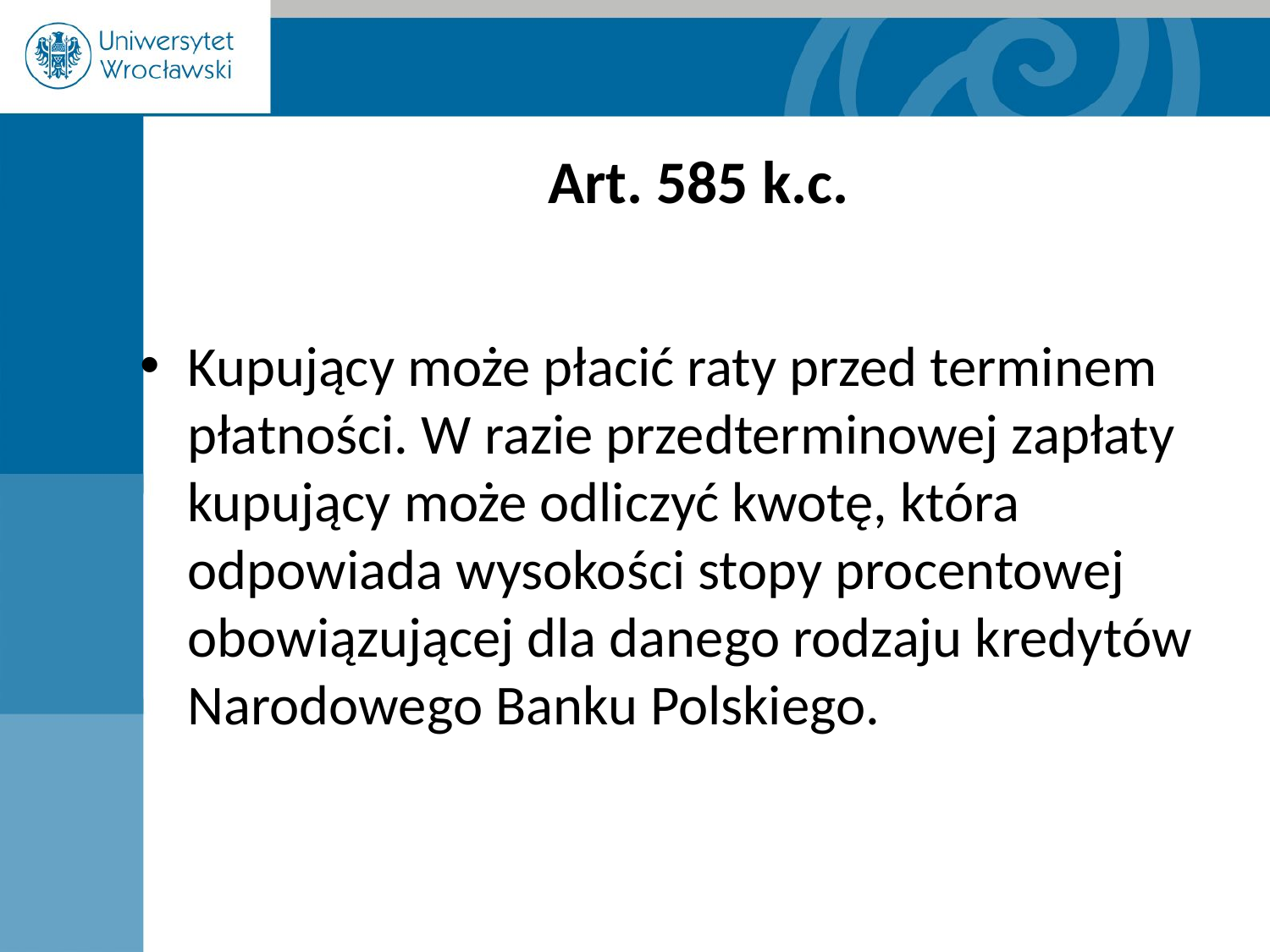

# Art. 585 k.c.
Kupujący może płacić raty przed terminem płatności. W razie przedterminowej zapłaty kupujący może odliczyć kwotę, która odpowiada wysokości stopy procentowej obowiązującej dla danego rodzaju kredytów Narodowego Banku Polskiego.